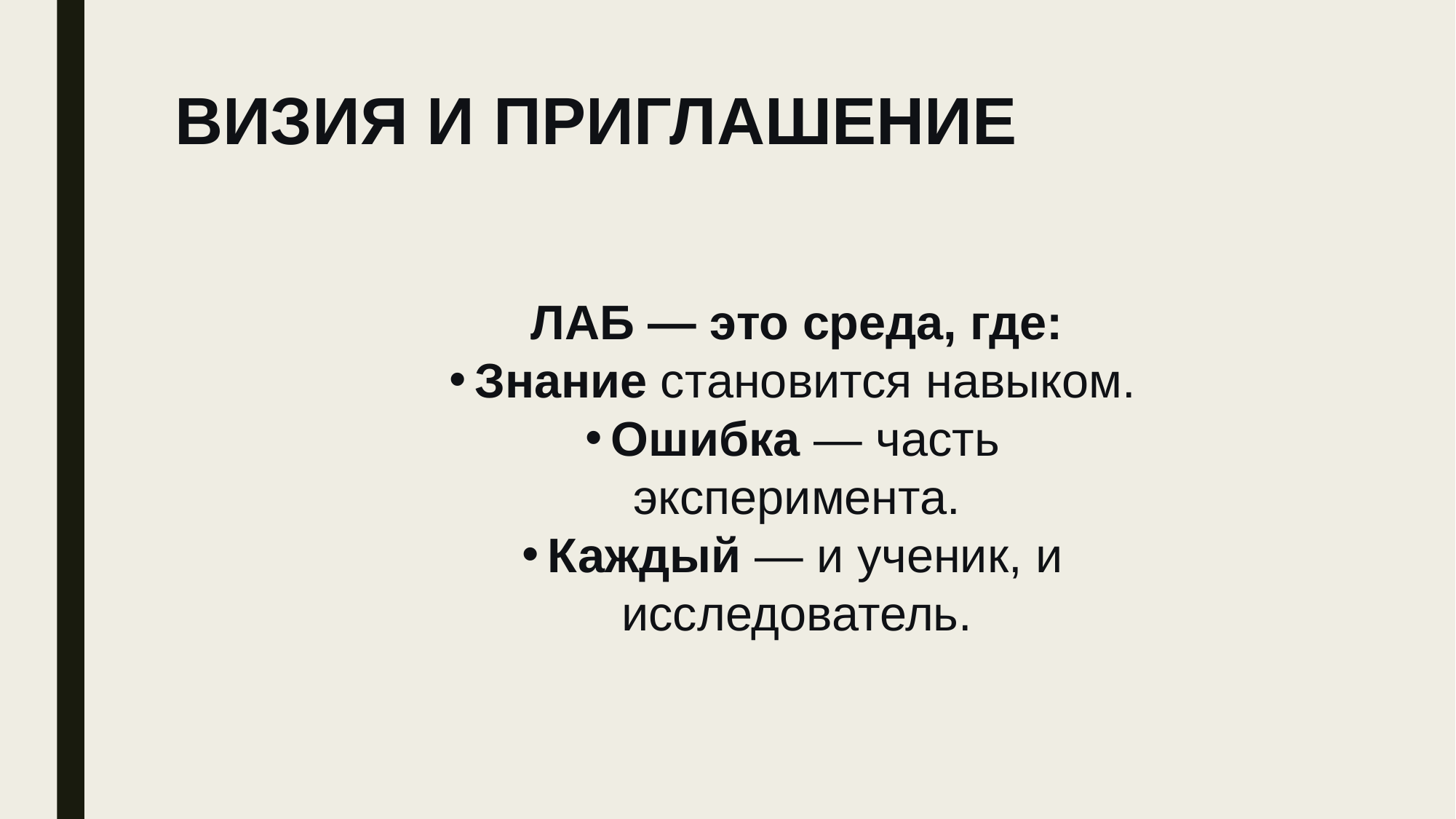

# ВИЗИЯ И ПРИГЛАШЕНИЕ
ЛАБ — это среда, где:
Знание становится навыком.
Ошибка — часть эксперимента.
Каждый — и ученик, и исследователь.